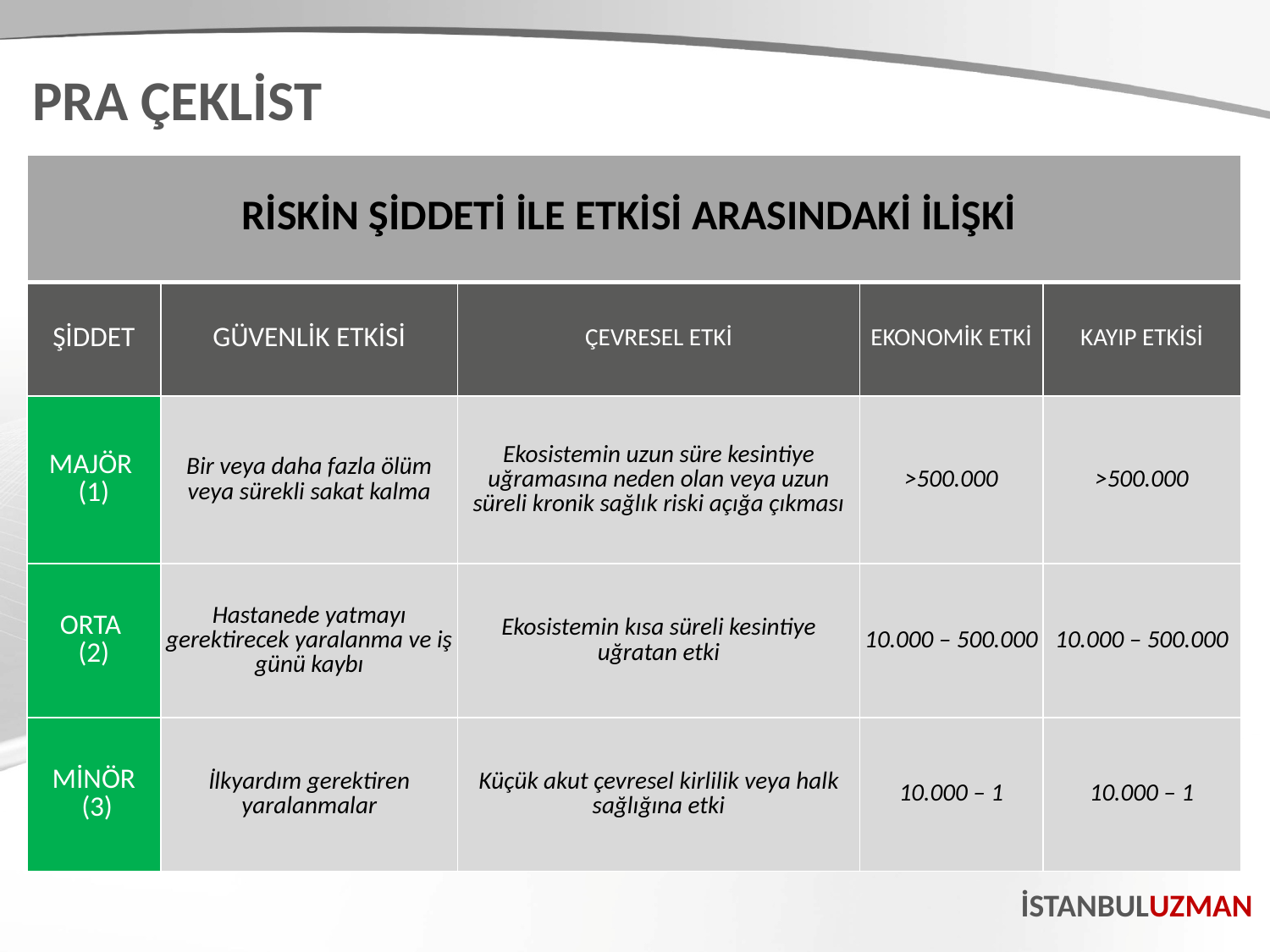

PRA ÇEKLİST
| RİSKİN ŞİDDETİ İLE ETKİSİ ARASINDAKİ İLİŞKİ |  |  |  |  |
| --- | --- | --- | --- | --- |
| ŞİDDET | GÜVENLİK ETKİSİ | ÇEVRESEL ETKİ | EKONOMİK ETKİ | KAYIP ETKİSİ |
| MAJÖR (1) | Bir veya daha fazla ölüm veya sürekli sakat kalma | Ekosistemin uzun süre kesintiye uğramasına neden olan veya uzun süreli kronik sağlık riski açığa çıkması | >500.000 | >500.000 |
| ORTA (2) | Hastanede yatmayı gerektirecek yaralanma ve iş günü kaybı | Ekosistemin kısa süreli kesintiye uğratan etki | 10.000 – 500.000 | 10.000 – 500.000 |
| MİNÖR (3) | İlkyardım gerektiren yaralanmalar | Küçük akut çevresel kirlilik veya halk sağlığına etki | 10.000 – 1 | 10.000 – 1 |
İSTANBULUZMAN